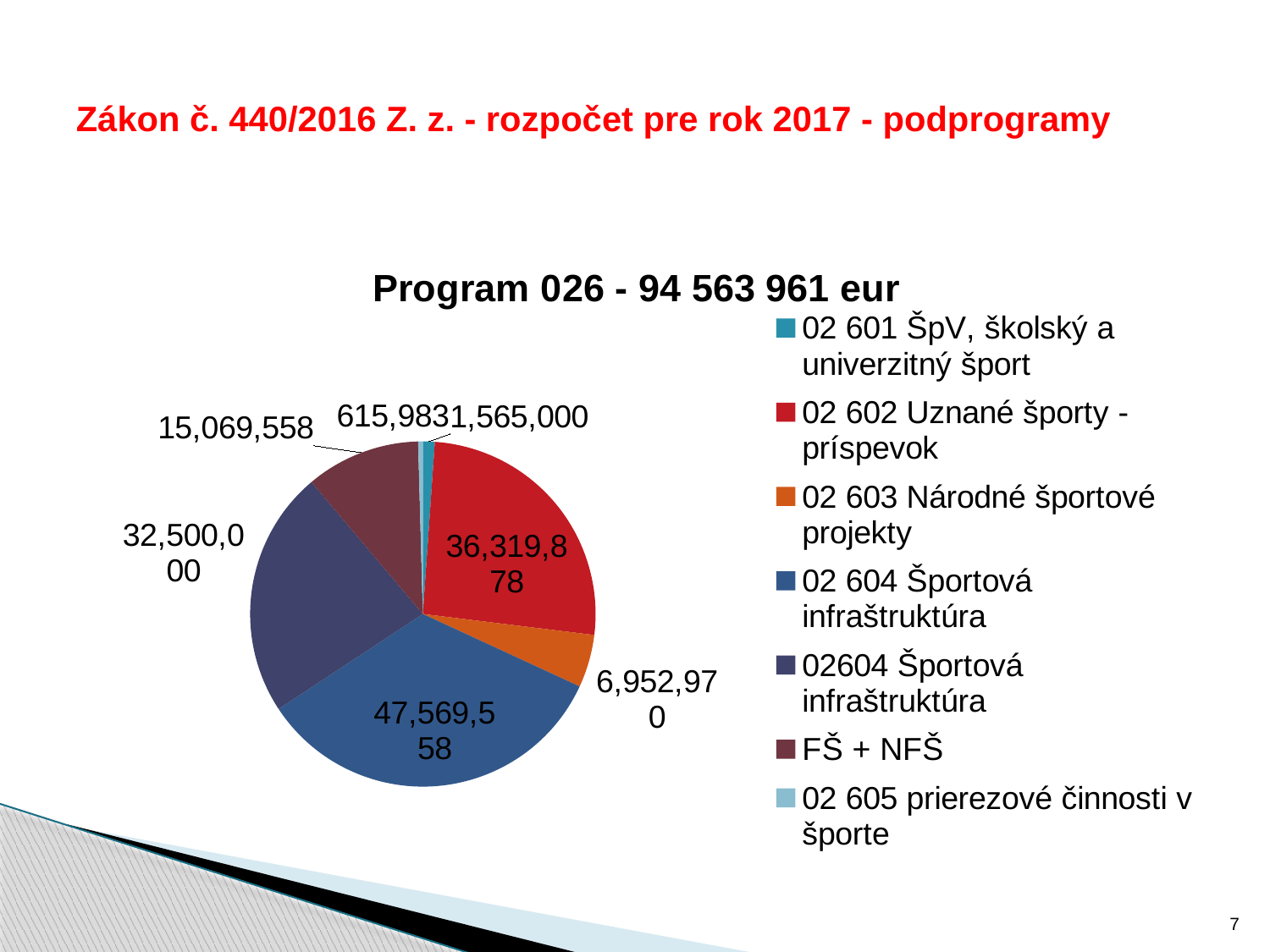

# Zákon č. 440/2016 Z. z. - rozpočet pre rok 2017 - podprogramy

### Chart:

| Category | Program 026 - 94 563 961 eur |
|---|---|
| 02 601 ŠpV, školský a univerzitný šport | 1565000.0 |
| 02 602 Uznané športy - príspevok | 36319878.0 |
| 02 603 Národné športové projekty | 6952970.0 |
| 02 604 Športová infraštruktúra | 47569558.0 |
| 02604 Športová infraštruktúra | 32500000.0 |
| FŠ + NFŠ | 15069558.0 |
| 02 605 prierezové činnosti v športe | 615983.0 |
7